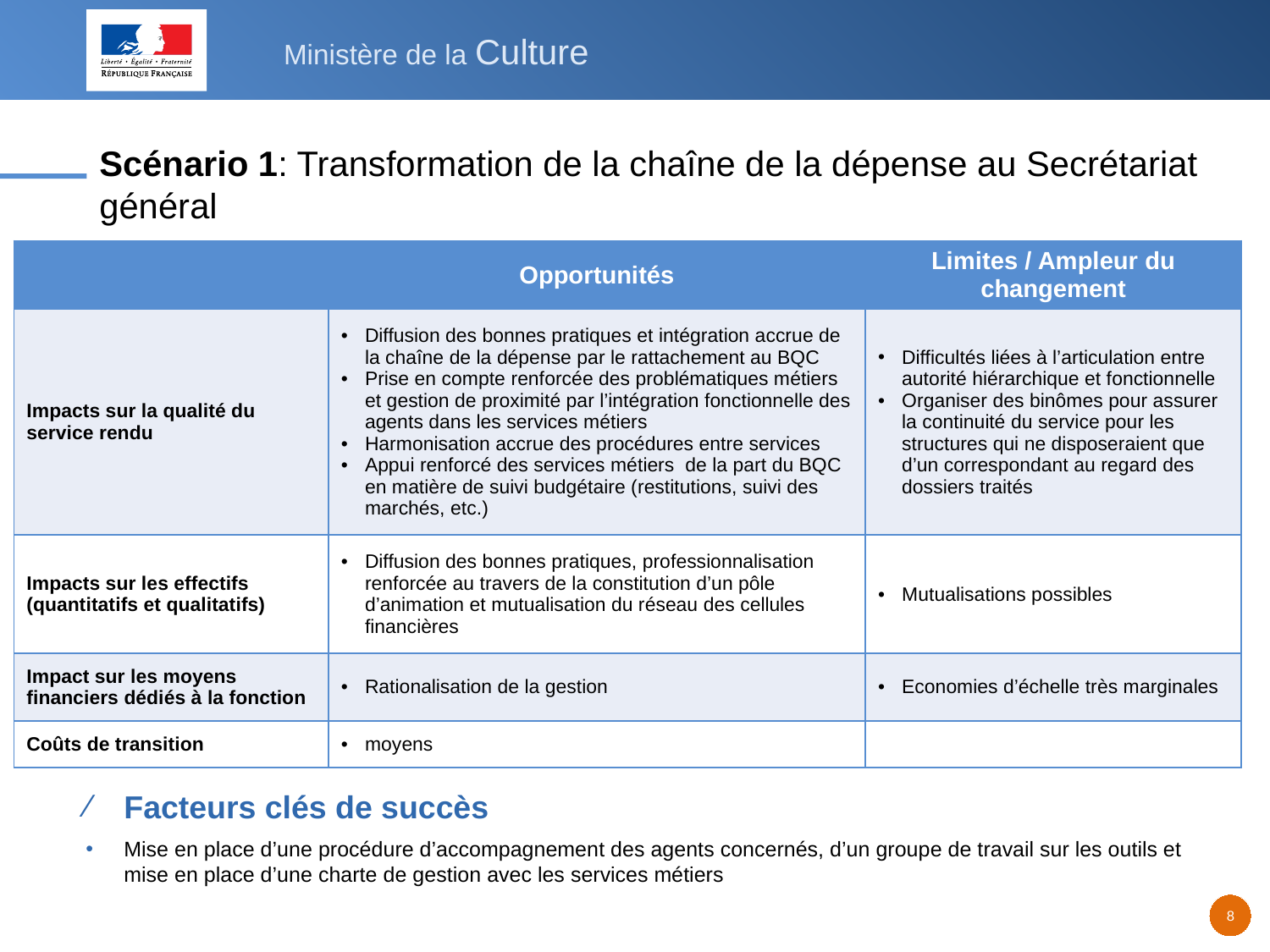

# Scénario 1: Transformation de la chaîne de la dépense au Secrétariat général
|  | Opportunités | Limites / Ampleur du changement |
| --- | --- | --- |
| Impacts sur la qualité du service rendu | Diffusion des bonnes pratiques et intégration accrue de la chaîne de la dépense par le rattachement au BQC Prise en compte renforcée des problématiques métiers et gestion de proximité par l’intégration fonctionnelle des agents dans les services métiers Harmonisation accrue des procédures entre services Appui renforcé des services métiers de la part du BQC en matière de suivi budgétaire (restitutions, suivi des marchés, etc.) | Difficultés liées à l’articulation entre autorité hiérarchique et fonctionnelle Organiser des binômes pour assurer la continuité du service pour les structures qui ne disposeraient que d’un correspondant au regard des dossiers traités |
| Impacts sur les effectifs (quantitatifs et qualitatifs) | Diffusion des bonnes pratiques, professionnalisation renforcée au travers de la constitution d’un pôle d’animation et mutualisation du réseau des cellules financières | Mutualisations possibles |
| Impact sur les moyens financiers dédiés à la fonction | Rationalisation de la gestion | Economies d’échelle très marginales |
| Coûts de transition | moyens |  |
Facteurs clés de succès
Mise en place d’une procédure d’accompagnement des agents concernés, d’un groupe de travail sur les outils et mise en place d’une charte de gestion avec les services métiers